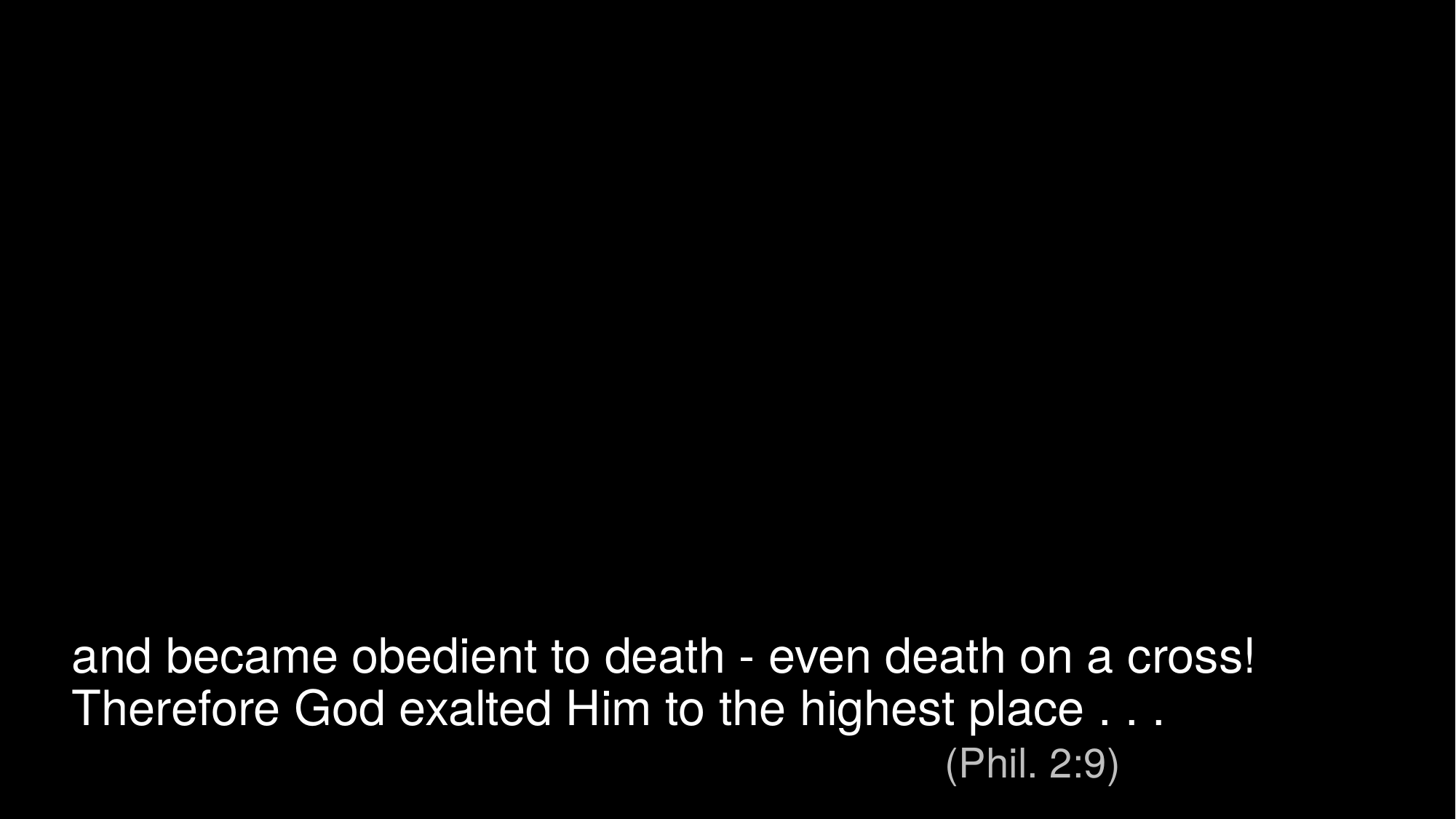

# and became obedient to death - even death on a cross! Therefore God exalted Him to the highest place . . . (Phil. 2:9)